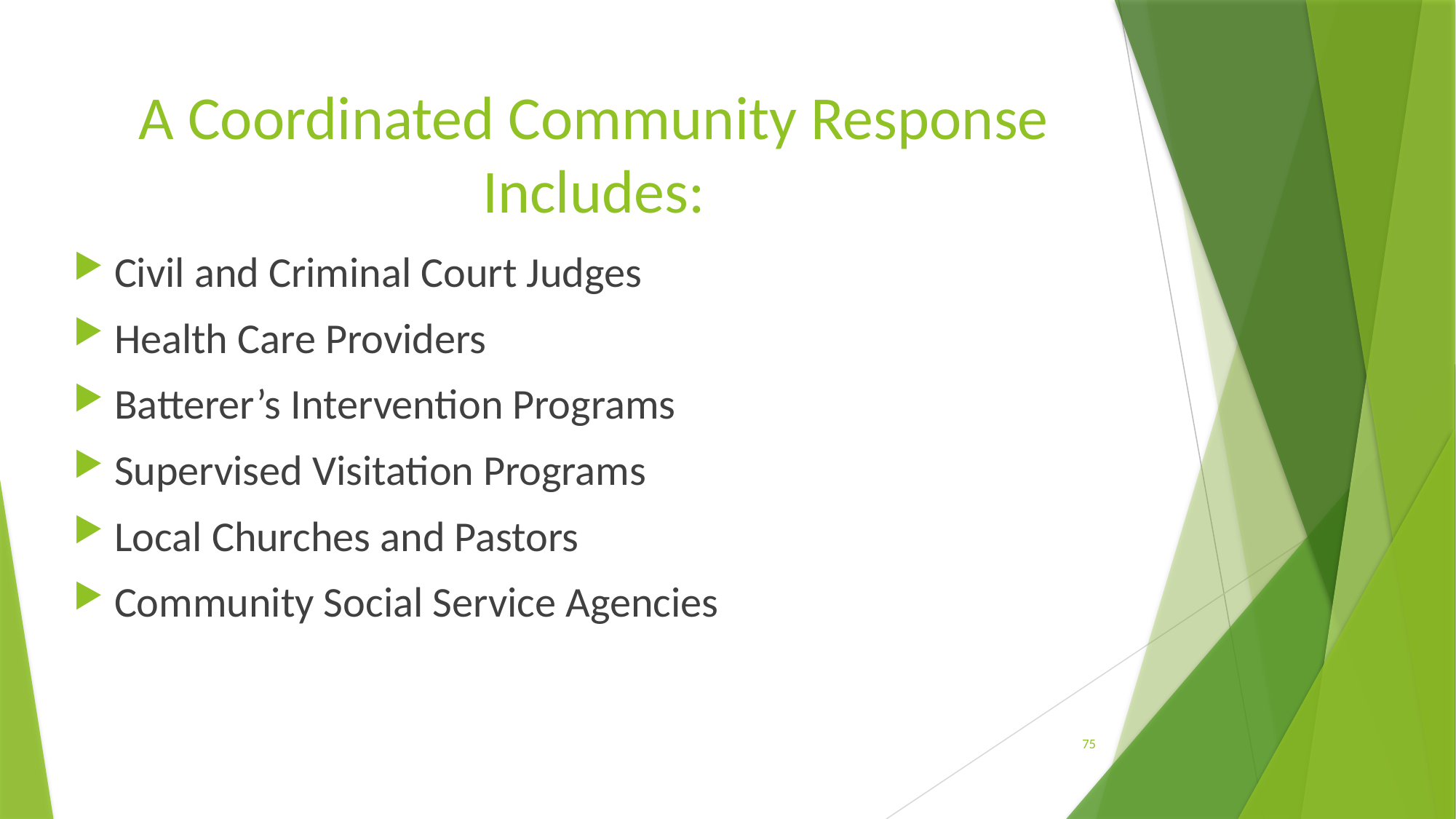

# A Coordinated Community Response Includes:
Civil and Criminal Court Judges
Health Care Providers
Batterer’s Intervention Programs
Supervised Visitation Programs
Local Churches and Pastors
Community Social Service Agencies
75